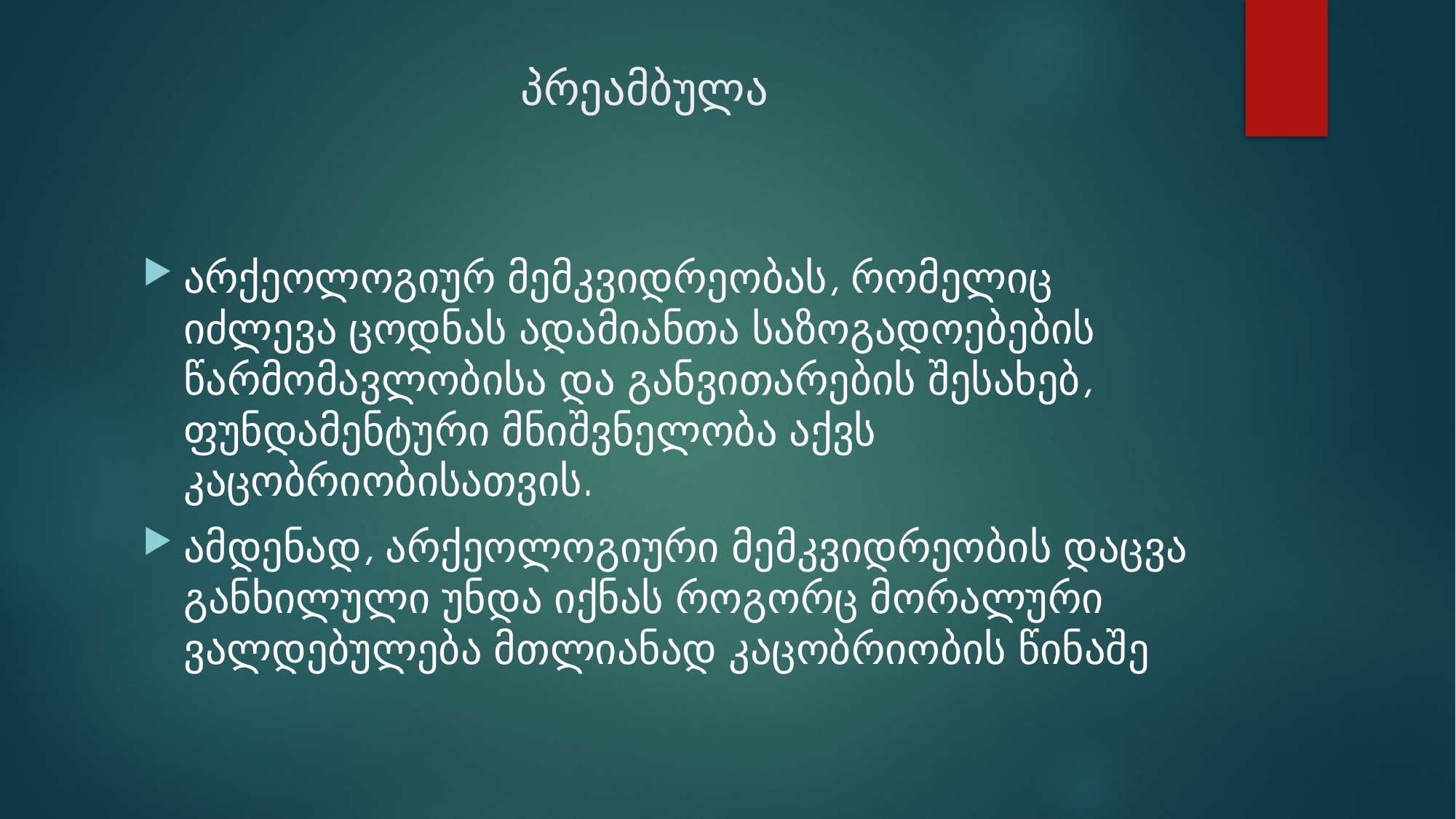

# პრეამბულა
არქეოლოგიურ მემკვიდრეობას, რომელიც იძლევა ცოდნას ადამიანთა საზოგადოებების წარმომავლობისა და განვითარების შესახებ, ფუნდამენტური მნიშვნელობა აქვს კაცობრიობისათვის.
ამდენად, არქეოლოგიური მემკვიდრეობის დაცვა განხილული უნდა იქნას როგორც მორალური ვალდებულება მთლიანად კაცობრიობის წინაშე